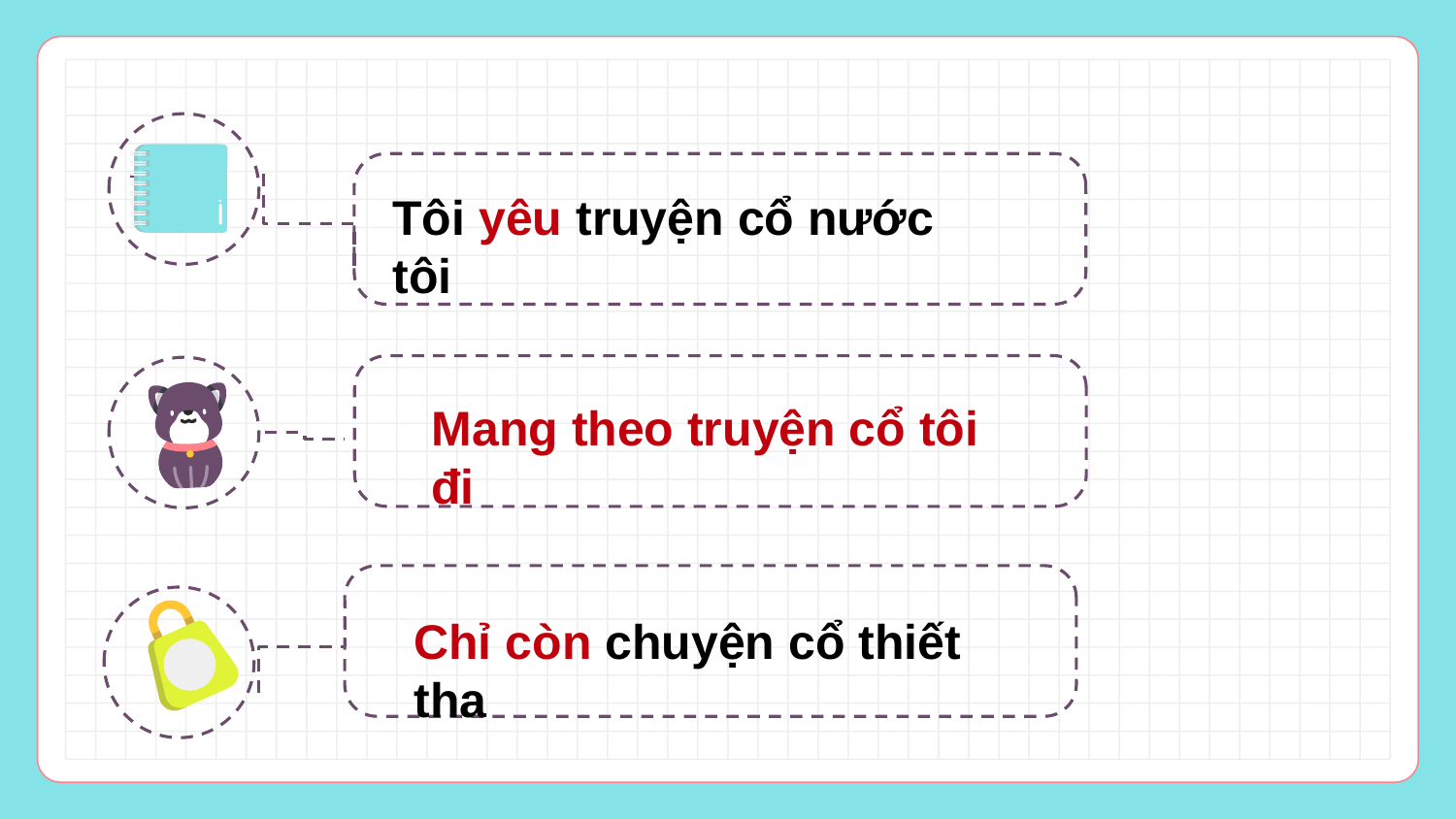

Tôi yêu truyện cổ nước tôi

Mang theo truyện cổ tôi đi

Chỉ còn chuyện cổ thiết tha